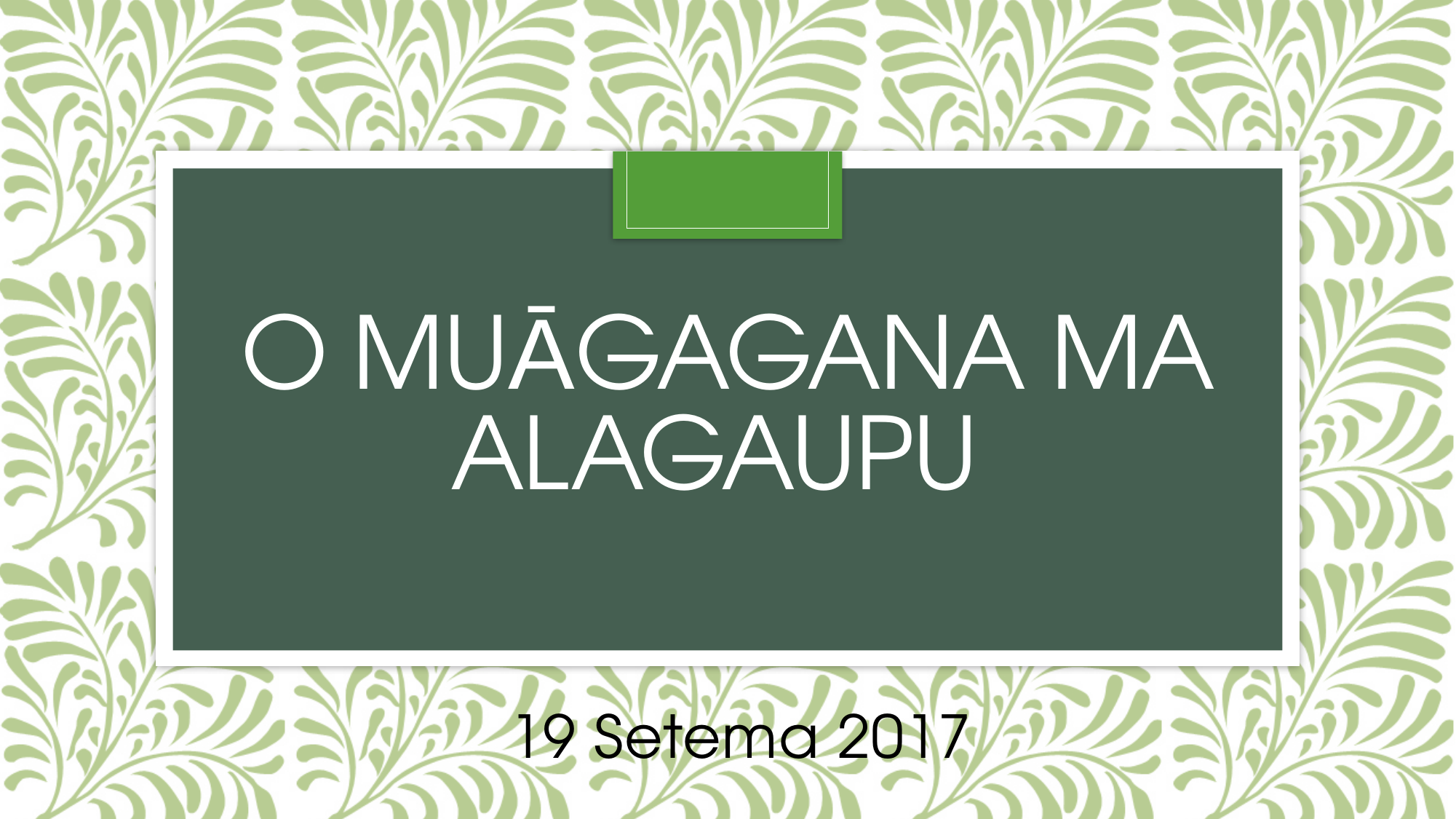

# O Muāgagana ma Alagaupu
19 Setema 2017